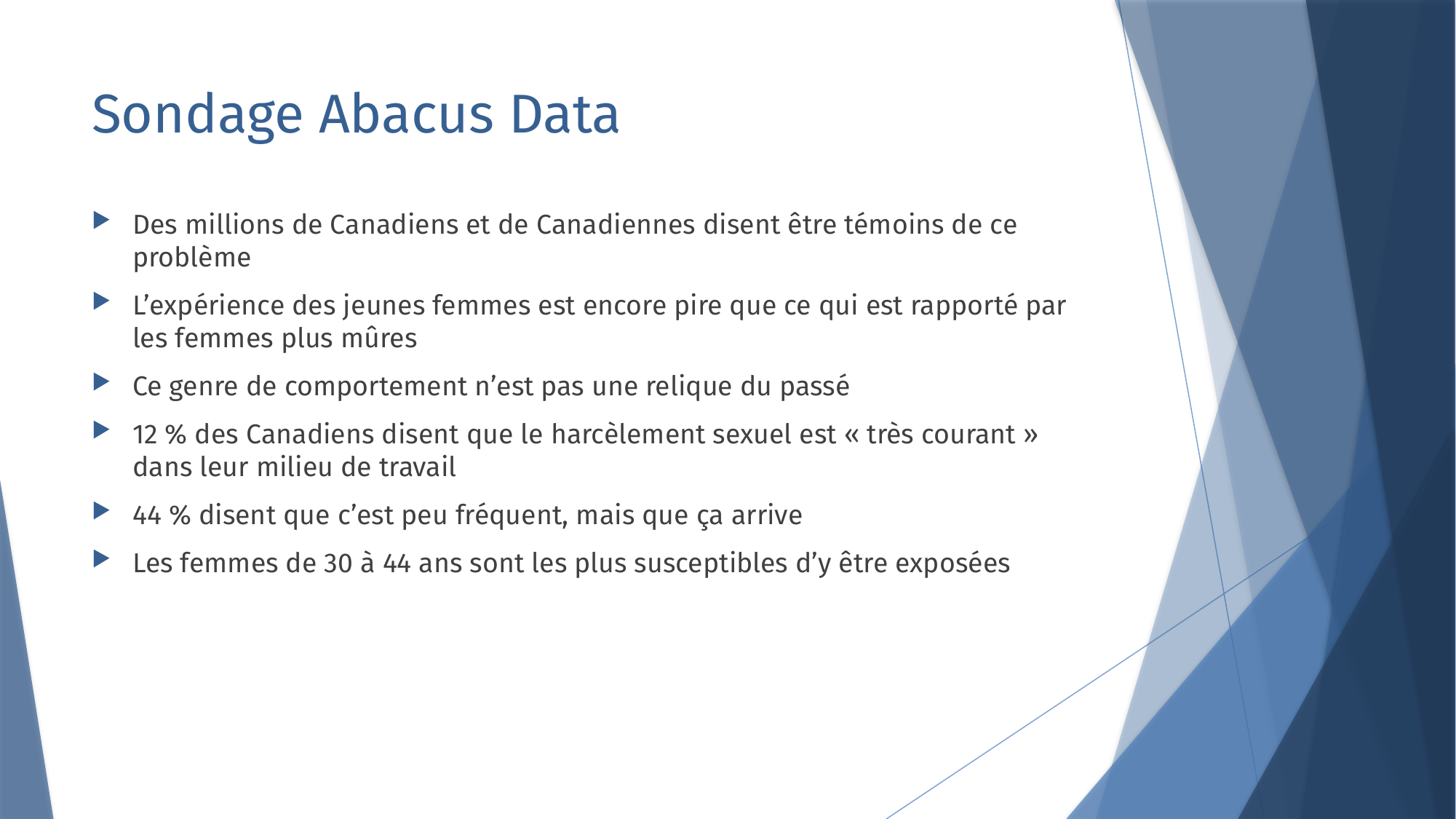

# Sondage Abacus Data
Des millions de Canadiens et de Canadiennes disent être témoins de ce problème
L’expérience des jeunes femmes est encore pire que ce qui est rapporté par les femmes plus mûres
Ce genre de comportement n’est pas une relique du passé
12 % des Canadiens disent que le harcèlement sexuel est « très courant » dans leur milieu de travail
44 % disent que c’est peu fréquent, mais que ça arrive
Les femmes de 30 à 44 ans sont les plus susceptibles d’y être exposées